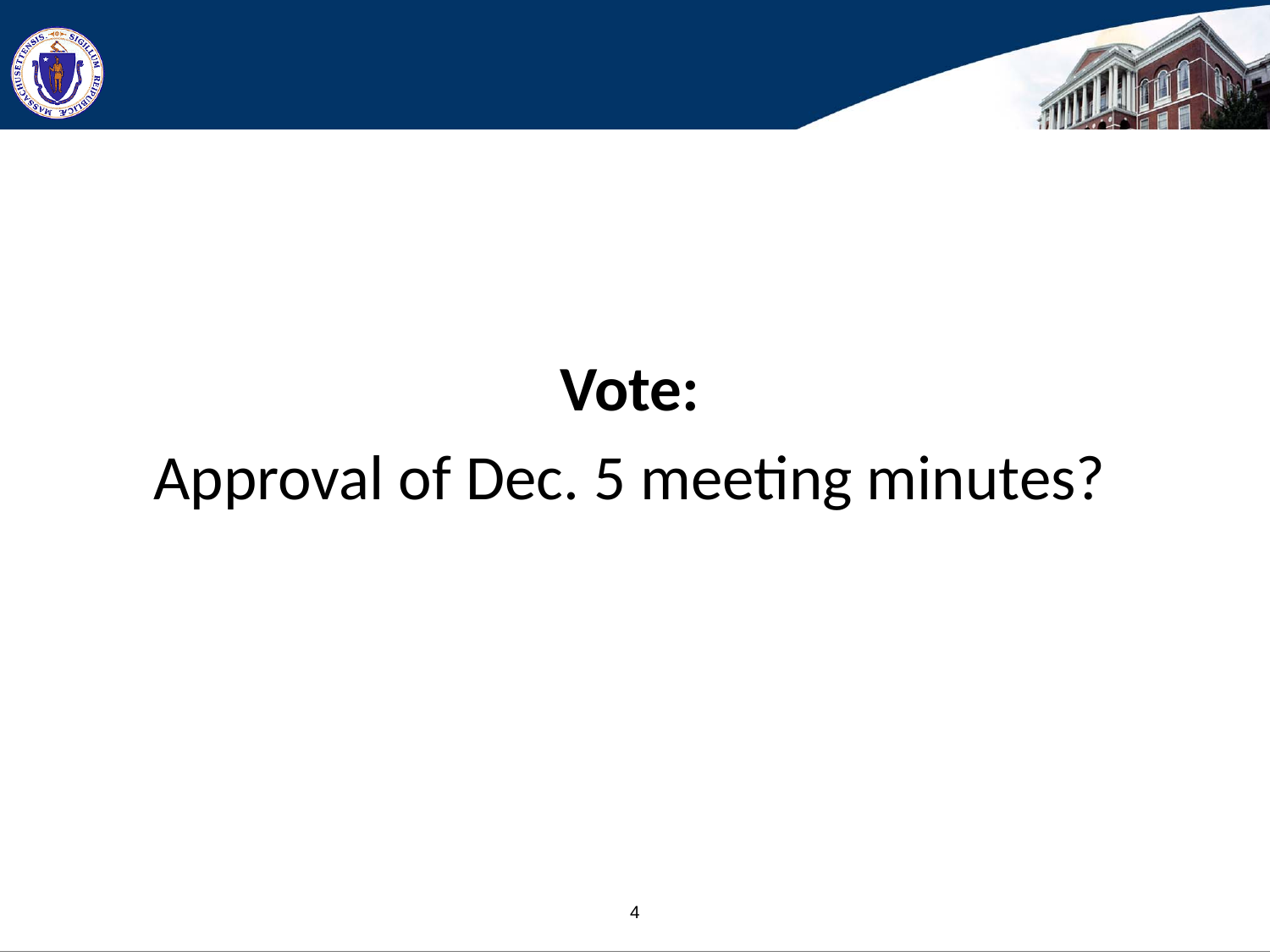

Vote:
Approval of Dec. 5 meeting minutes?